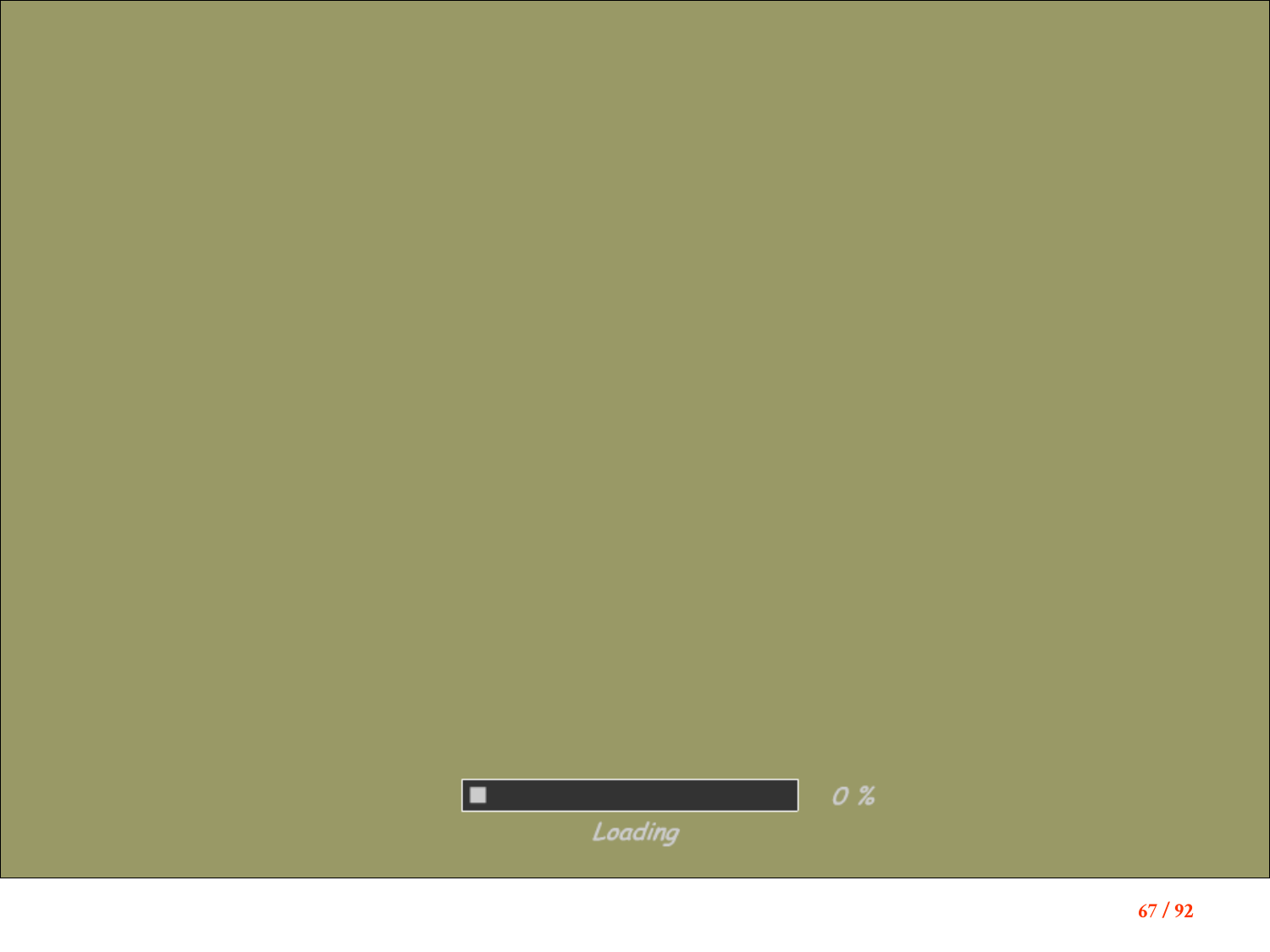

# Tectonic Settings and Volcanic Activity
67 / 92